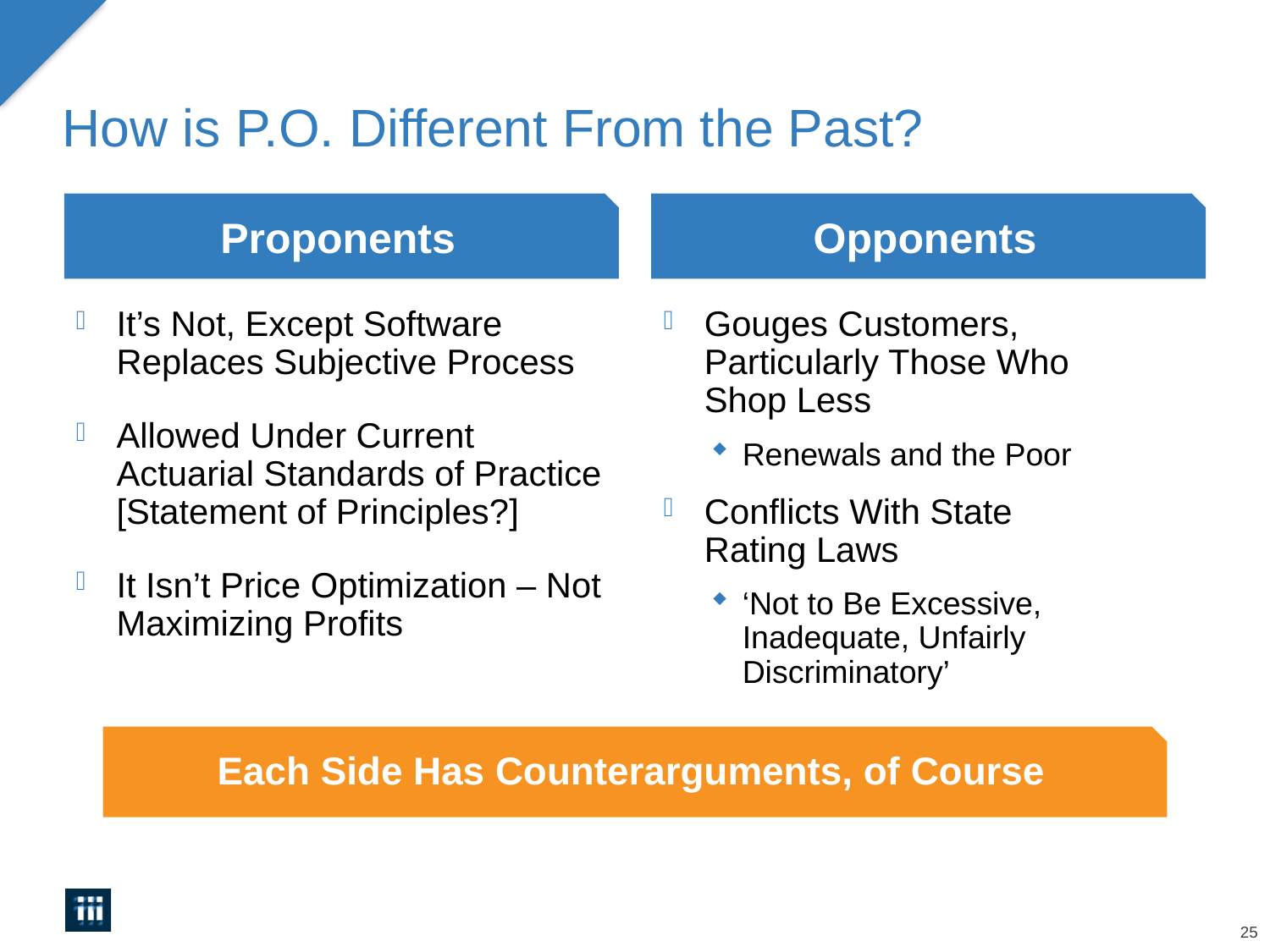

# How is P.O. Different From the Past?
Proponents
Opponents
It’s Not, Except Software Replaces Subjective Process
Allowed Under Current Actuarial Standards of Practice [Statement of Principles?]
It Isn’t Price Optimization – Not Maximizing Profits
Gouges Customers, Particularly Those Who
Shop Less
Renewals and the Poor
Conflicts With State
Rating Laws
‘Not to Be Excessive, Inadequate, Unfairly Discriminatory’
Each Side Has Counterarguments, of Course